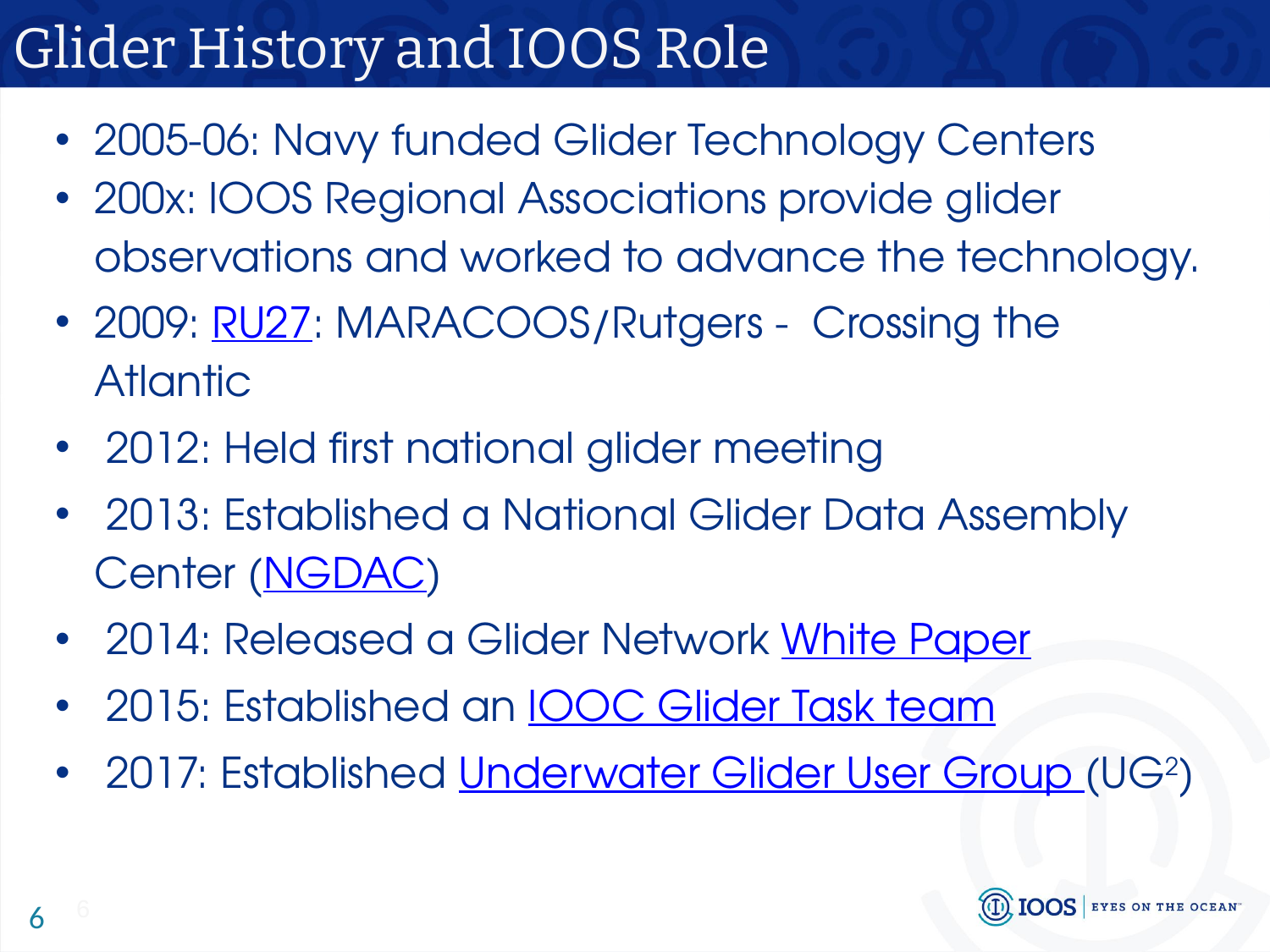

# Glider History and IOOS Role
2005-06: Navy funded Glider Technology Centers
200x: IOOS Regional Associations provide glider observations and worked to advance the technology.
2009: RU27: MARACOOS/Rutgers -  Crossing the Atlantic
 2012: Held first national glider meeting
 2013: Established a National Glider Data Assembly Center (NGDAC)
 2014: Released a Glider Network White Paper
 2015: Established an IOOC Glider Task team
 2017: Established Underwater Glider User Group (UG2)

6
6